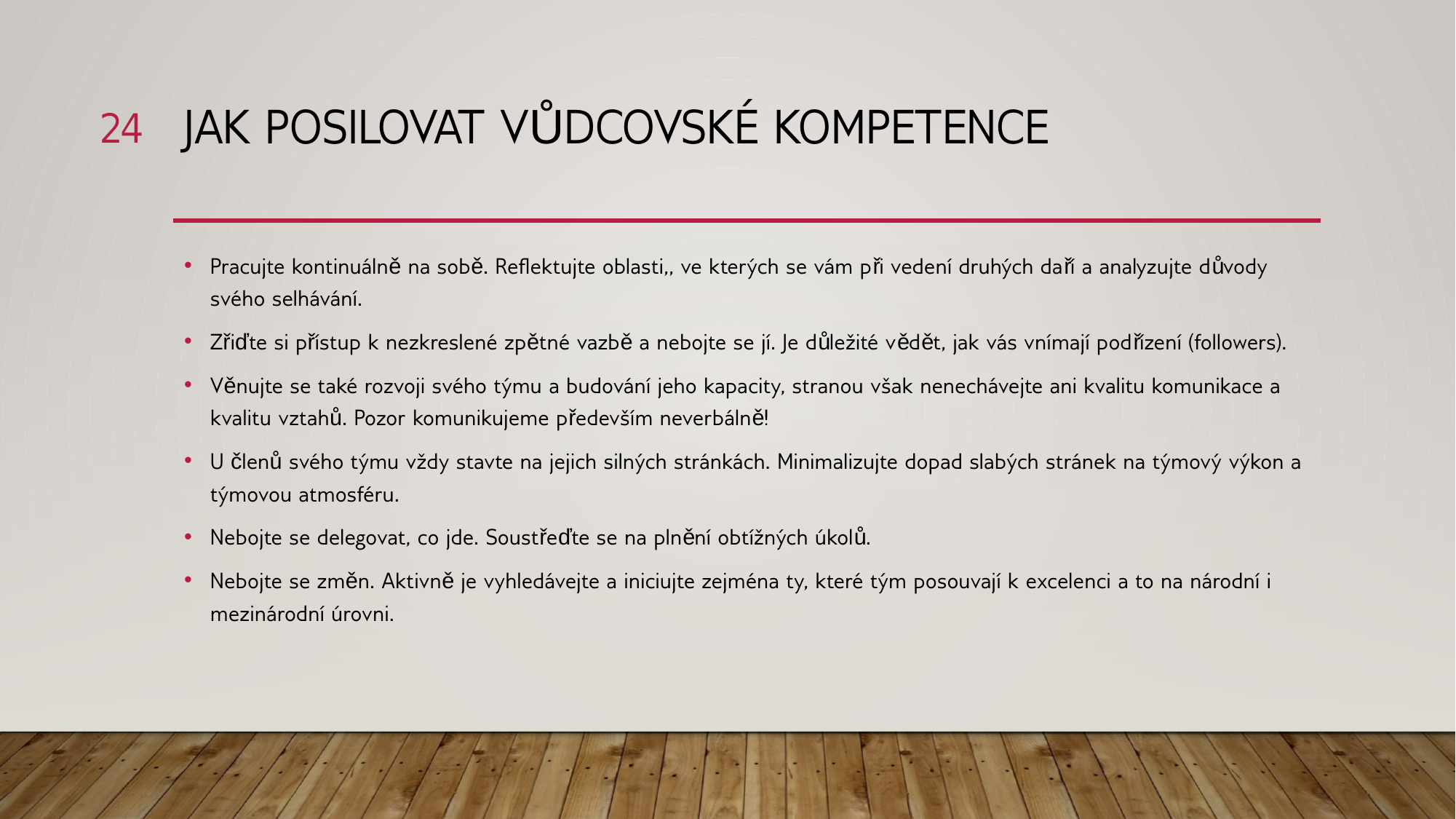

24
# Jak posilovat vůdcovské kompetence
Pracujte kontinuálně na sobě. Reflektujte oblasti,, ve kterých se vám při vedení druhých daří a analyzujte důvody svého selhávání.
Zřiďte si přístup k nezkreslené zpětné vazbě a nebojte se jí. Je důležité vědět, jak vás vnímají podřízení (followers).
Věnujte se také rozvoji svého týmu a budování jeho kapacity, stranou však nenechávejte ani kvalitu komunikace a kvalitu vztahů. Pozor komunikujeme především neverbálně!
U členů svého týmu vždy stavte na jejich silných stránkách. Minimalizujte dopad slabých stránek na týmový výkon a týmovou atmosféru.
Nebojte se delegovat, co jde. Soustřeďte se na plnění obtížných úkolů.
Nebojte se změn. Aktivně je vyhledávejte a iniciujte zejména ty, které tým posouvají k excelenci a to na národní i mezinárodní úrovni.